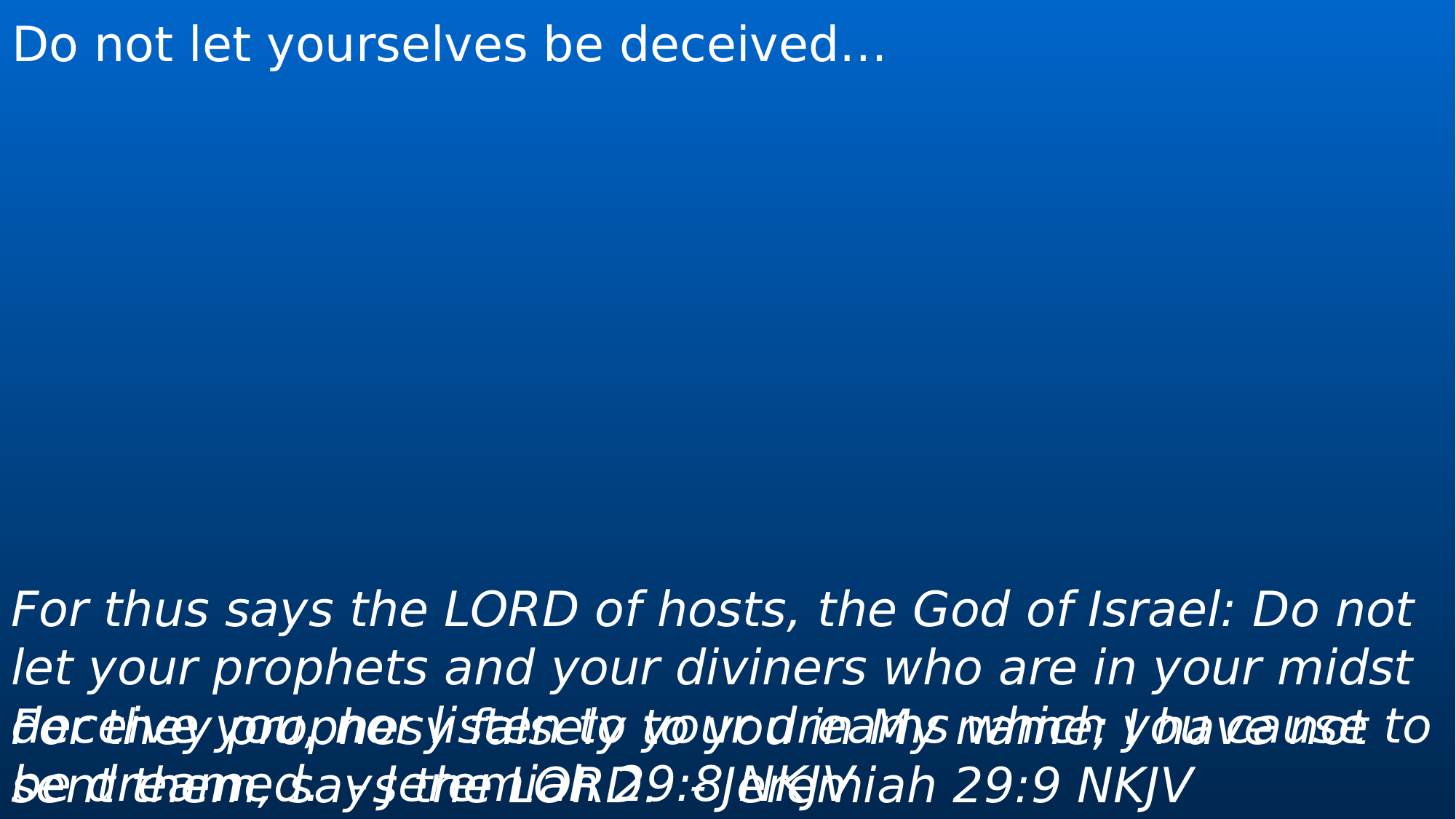

Do not let yourselves be deceived…
For thus says the LORD of hosts, the God of Israel: Do not let your prophets and your diviners who are in your midst deceive you, nor listen to your dreams which you cause to be dreamed.  - Jeremiah 29:8 NKJV
For they prophesy falsely to you in My name; I have not sent them, says the LORD.  - Jeremiah 29:9 NKJV